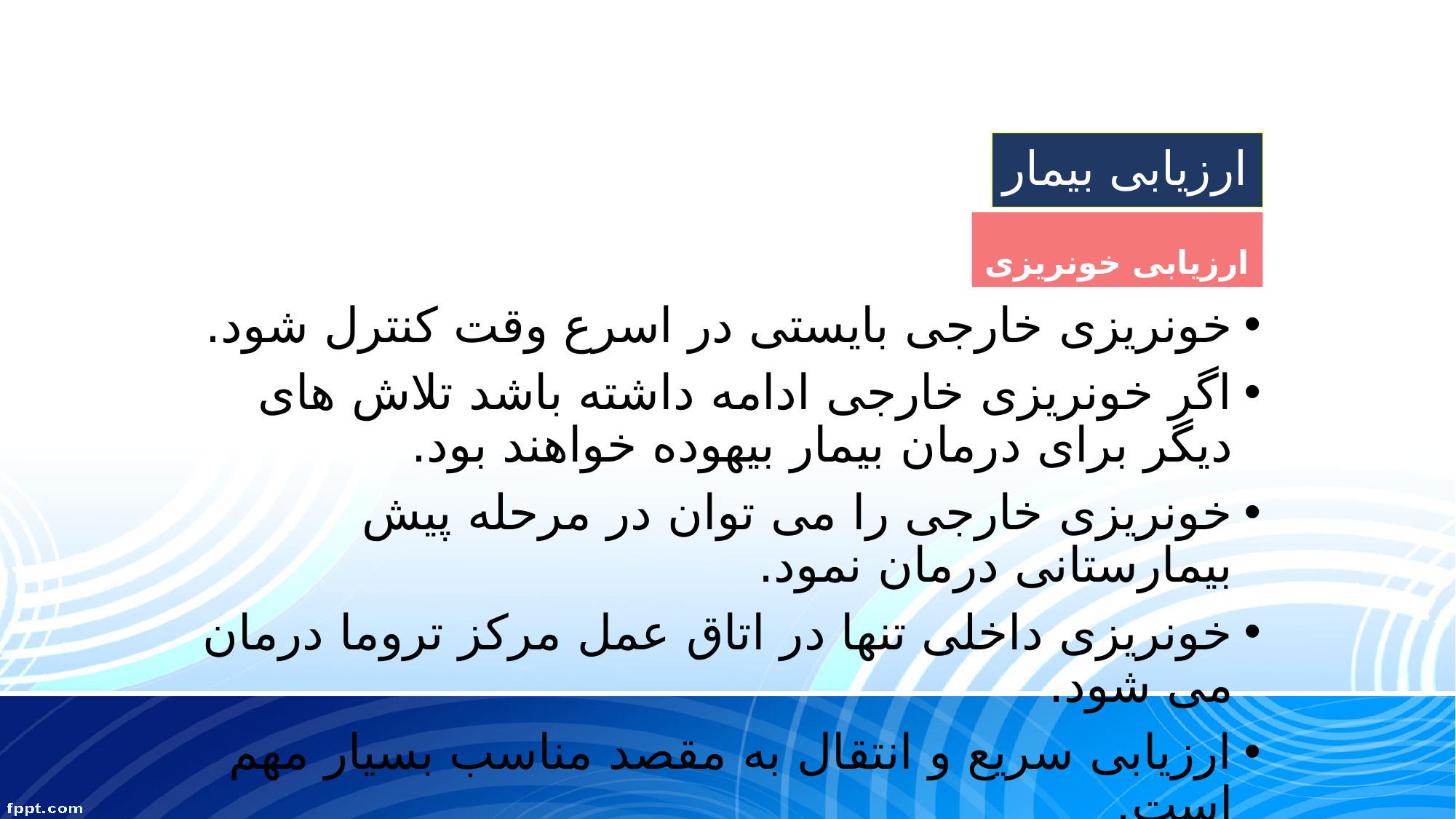

ارزیابی بیمار
ارزیابی خونریزی
خونریزی خارجی بایستی در اسرع وقت کنترل شود.
اگر خونریزی خارجی ادامه داشته باشد تلاش های دیگر برای درمان بیمار بیهوده خواهند بود.
خونریزی خارجی را می توان در مرحله پیش بیمارستانی درمان نمود.
خونریزی داخلی تنها در اتاق عمل مرکز تروما درمان می شود.
ارزیابی سریع و انتقال به مقصد مناسب بسیار مهم است.